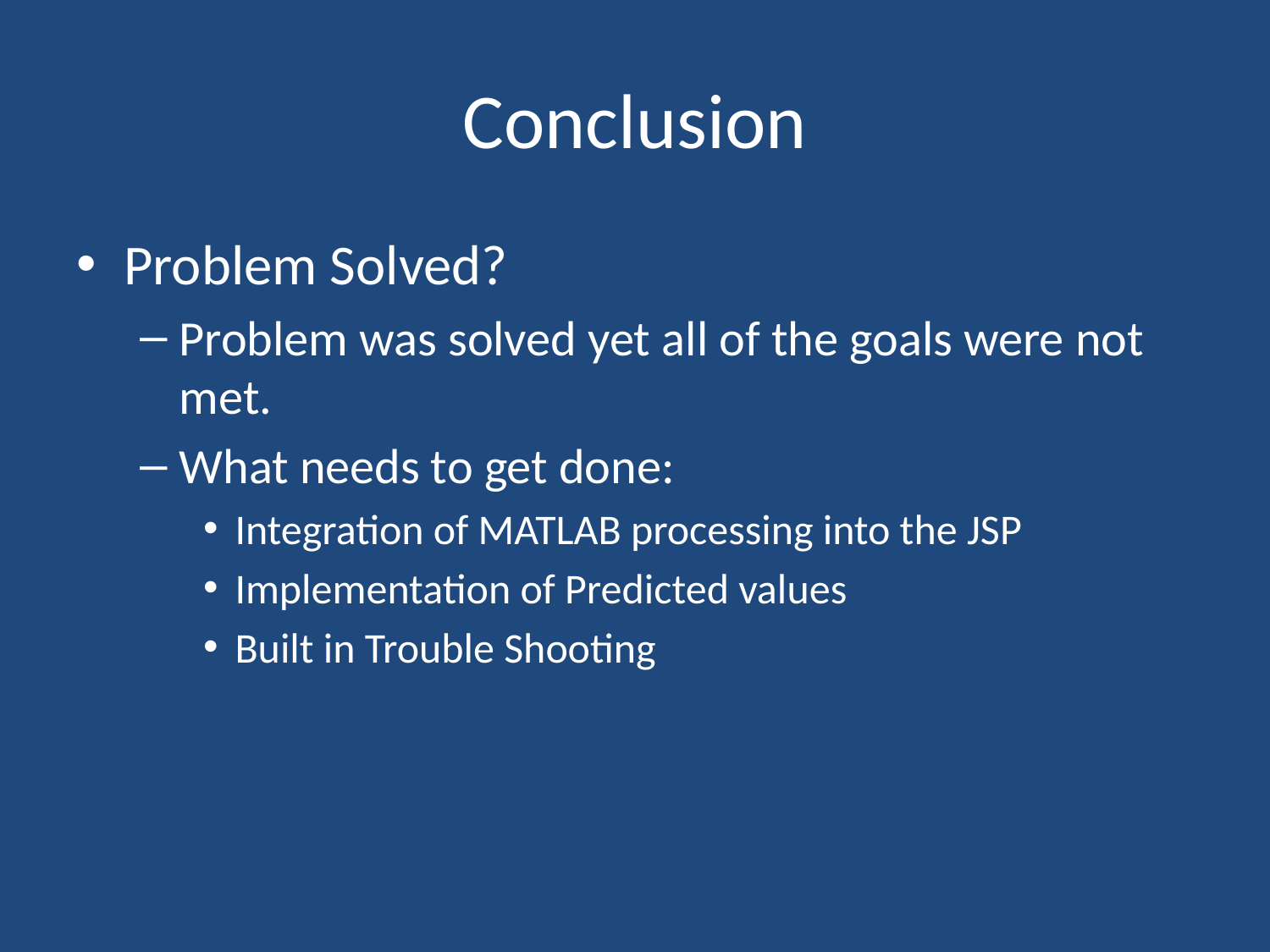

# Conclusion
Problem Solved?
Problem was solved yet all of the goals were not met.
What needs to get done:
Integration of MATLAB processing into the JSP
Implementation of Predicted values
Built in Trouble Shooting